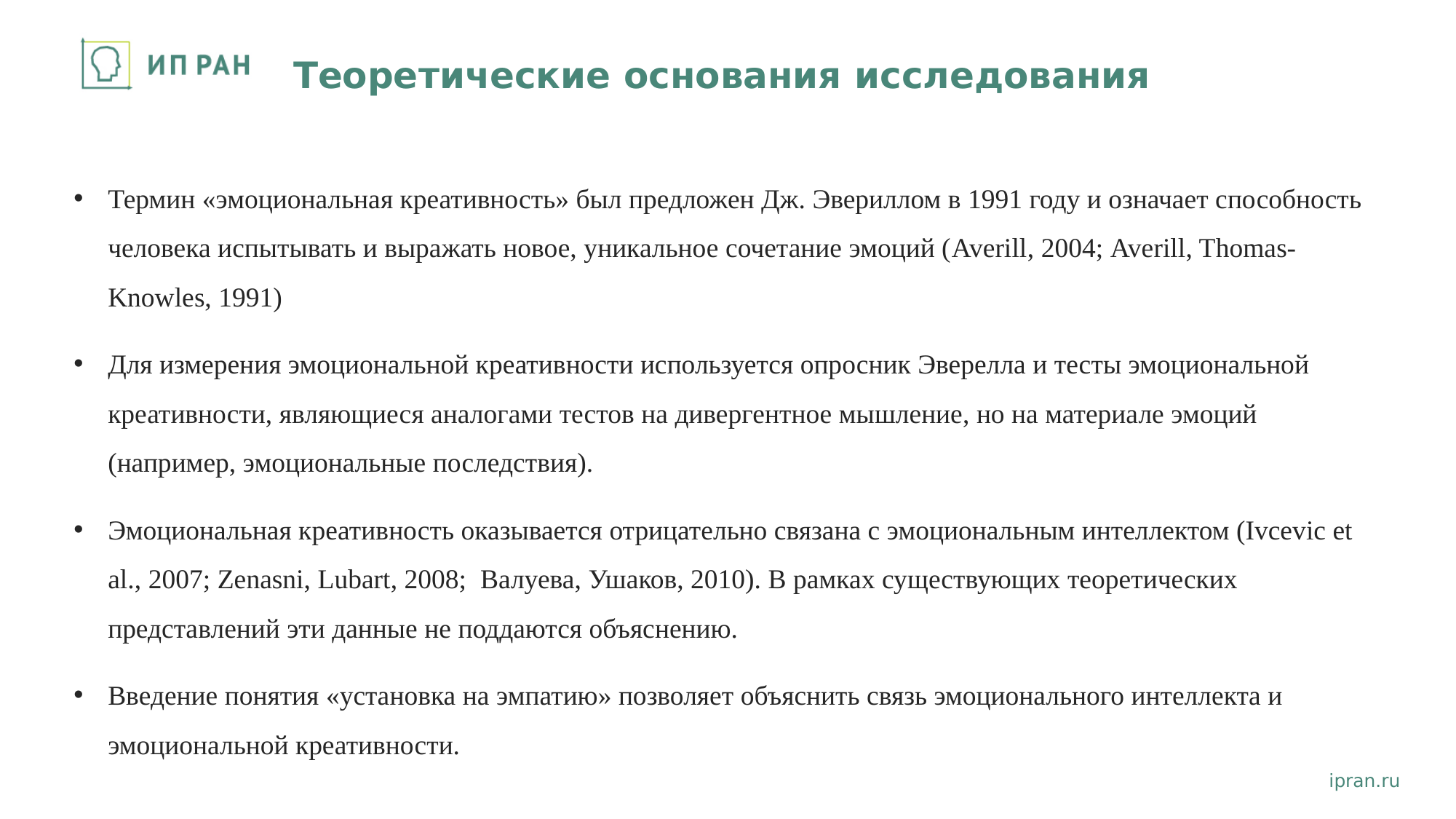

# Теоретические основания исследования
Термин «эмоциональная креативность» был предложен Дж. Эвериллом в 1991 году и означает способность человека испытывать и выражать новое, уникальное сочетание эмоций (Averill, 2004; Averill, Thomas-Knowles, 1991)
Для измерения эмоциональной креативности используется опросник Эверелла и тесты эмоциональной креативности, являющиеся аналогами тестов на дивергентное мышление, но на материале эмоций (например, эмоциональные последствия).
Эмоциональная креативность оказывается отрицательно связана с эмоциональным интеллектом (Ivcevic et al., 2007; Zenasni, Lubart, 2008;  Валуева, Ушаков, 2010). В рамках существующих теоретических представлений эти данные не поддаются объяснению.
Введение понятия «установка на эмпатию» позволяет объяснить связь эмоционального интеллекта и эмоциональной креативности.